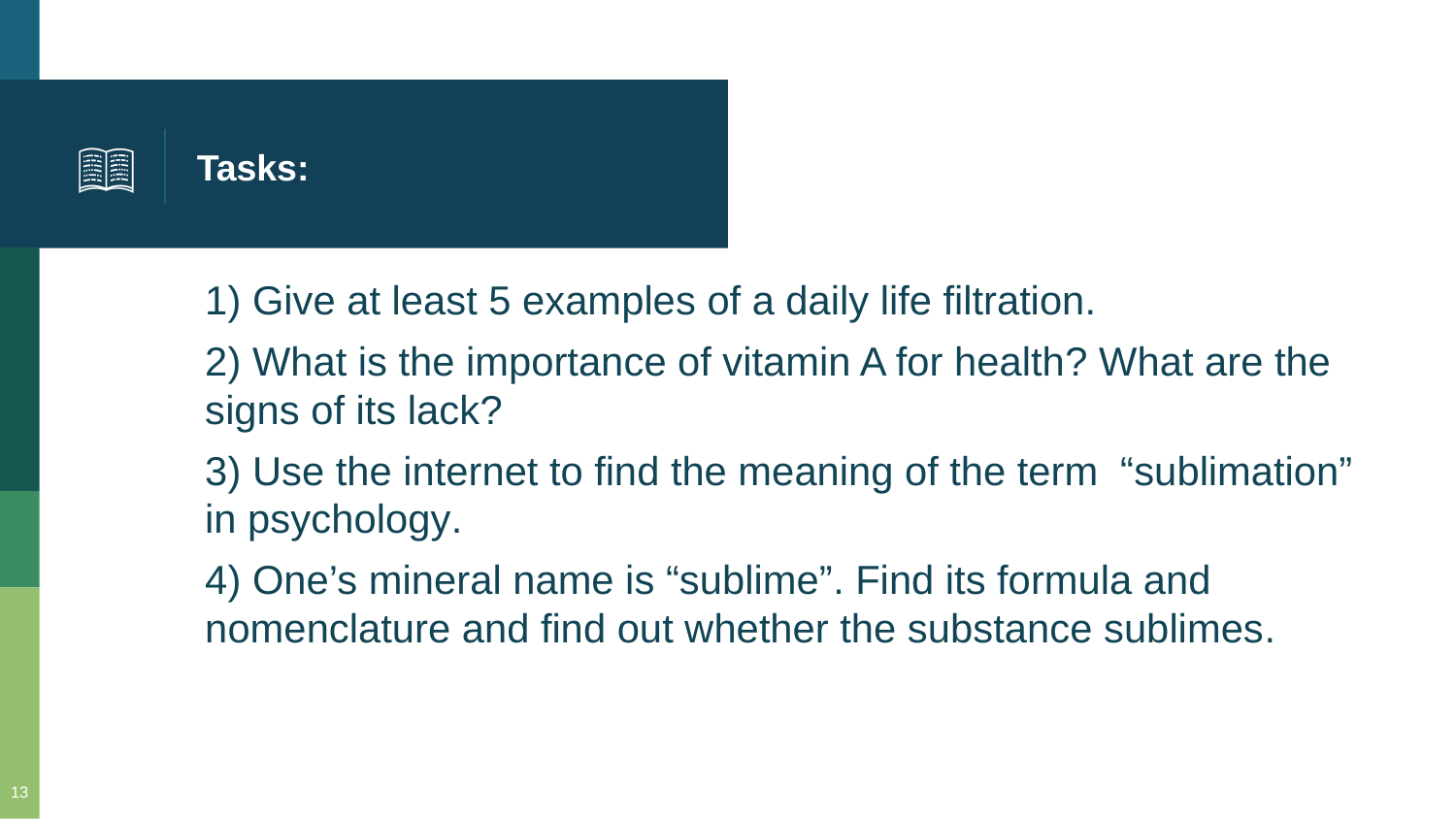

# Tasks:
📖
1) Give at least 5 examples of a daily life filtration.
2) What is the importance of vitamin A for health? What are the signs of its lack?
3) Use the internet to find the meaning of the term  “sublimation” in psychology.
4) One’s mineral name is “sublime”. Find its formula and nomenclature and find out whether the substance sublimes.
13